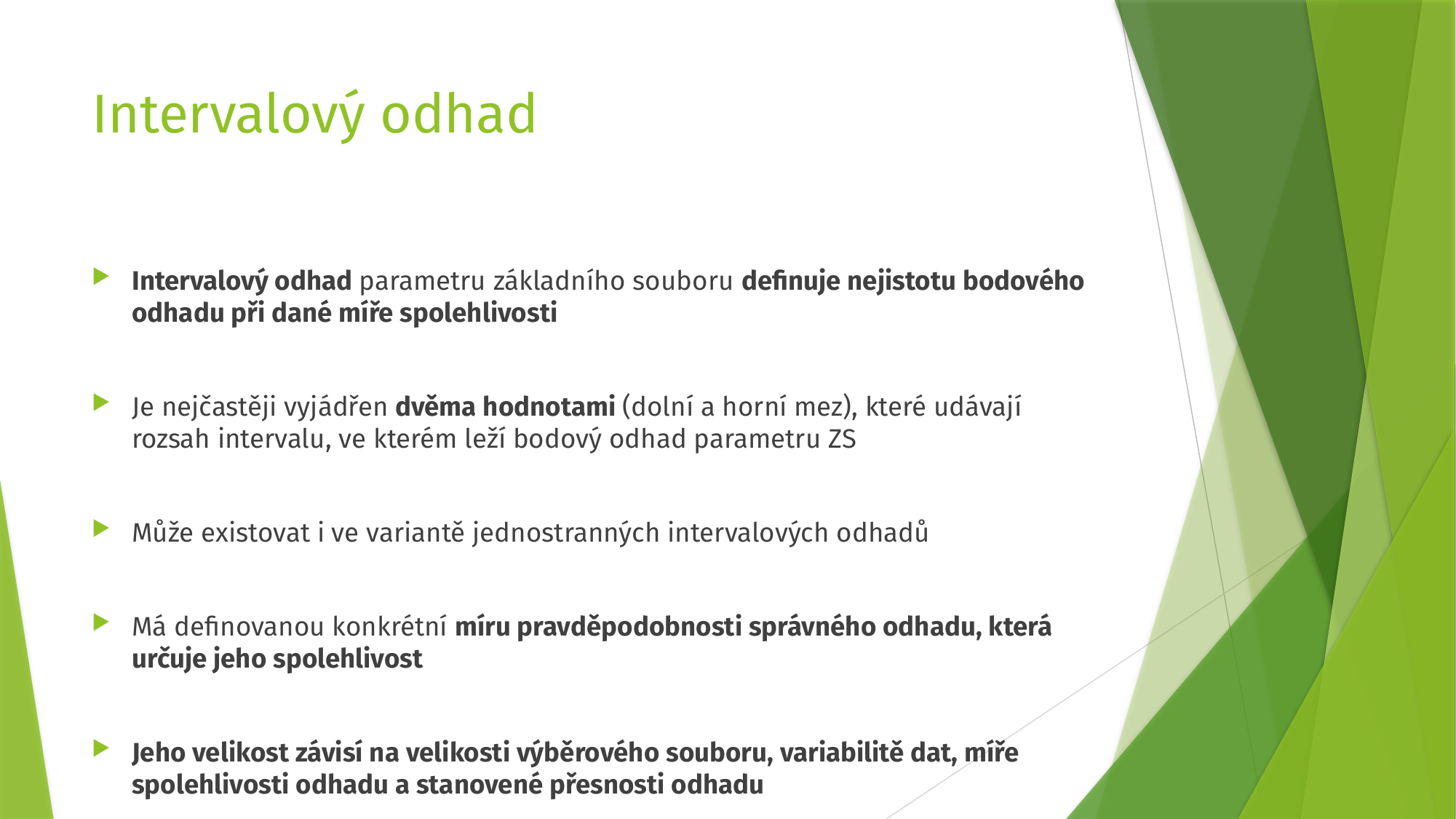

# Intervalový odhad
Intervalový odhad parametru základního souboru definuje nejistotu bodového odhadu při dané míře spolehlivosti

Je nejčastěji vyjádřen dvěma hodnotami (dolní a horní mez), které udávají rozsah intervalu, ve kterém leží bodový odhad parametru ZS

Může existovat i ve variantě jednostranných intervalových odhadů

Má definovanou konkrétní míru pravděpodobnosti správného odhadu, která určuje jeho spolehlivost

Jeho velikost závisí na velikosti výběrového souboru, variabilitě dat, míře spolehlivosti odhadu a stanovené přesnosti odhadu